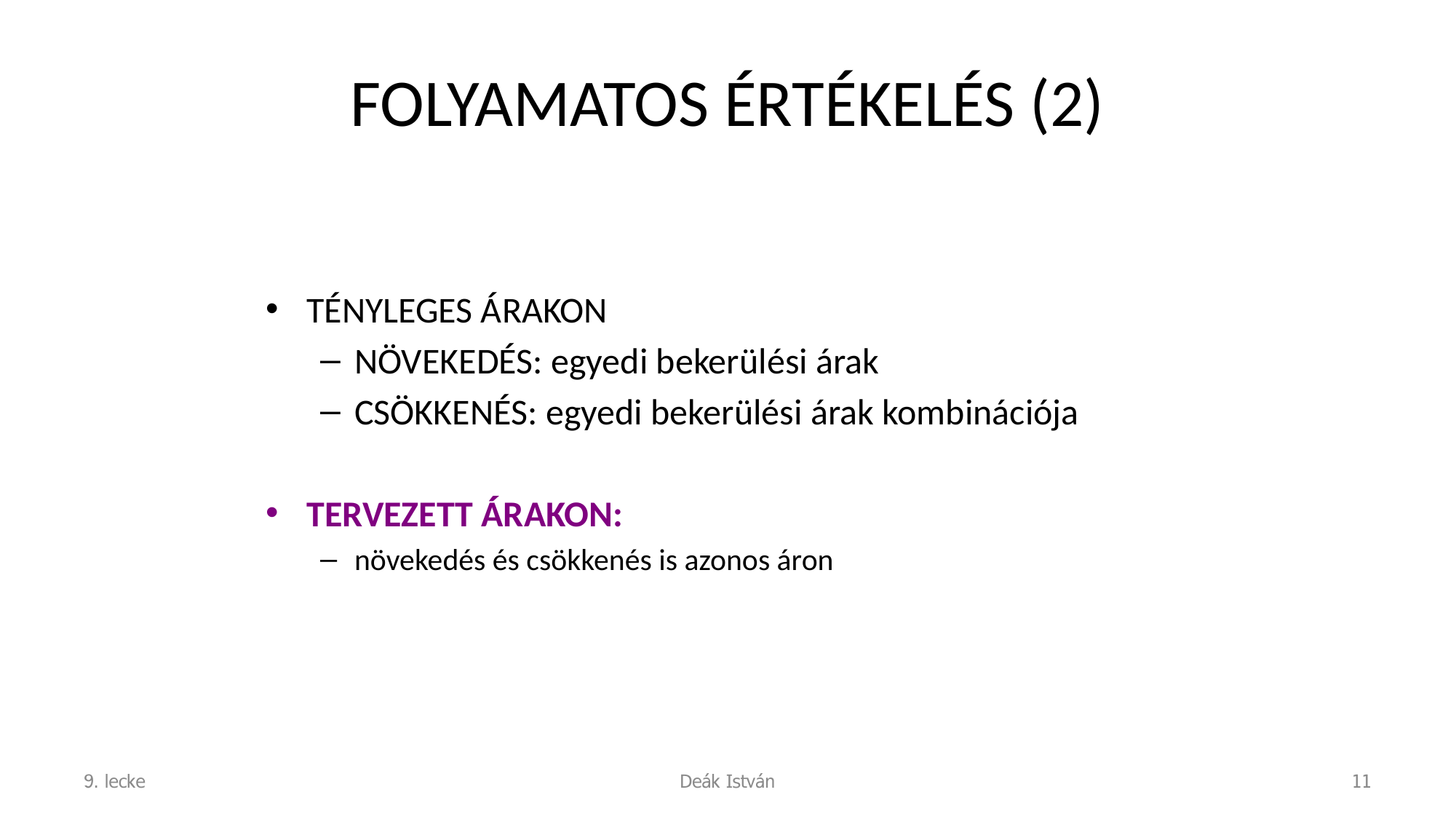

# FOLYAMATOS ÉRTÉKELÉS (2)
TÉNYLEGES ÁRAKON
NÖVEKEDÉS: egyedi bekerülési árak
CSÖKKENÉS: egyedi bekerülési árak kombinációja

TERVEZETT ÁRAKON:
növekedés és csökkenés is azonos áron

9. lecke
Deák István
11